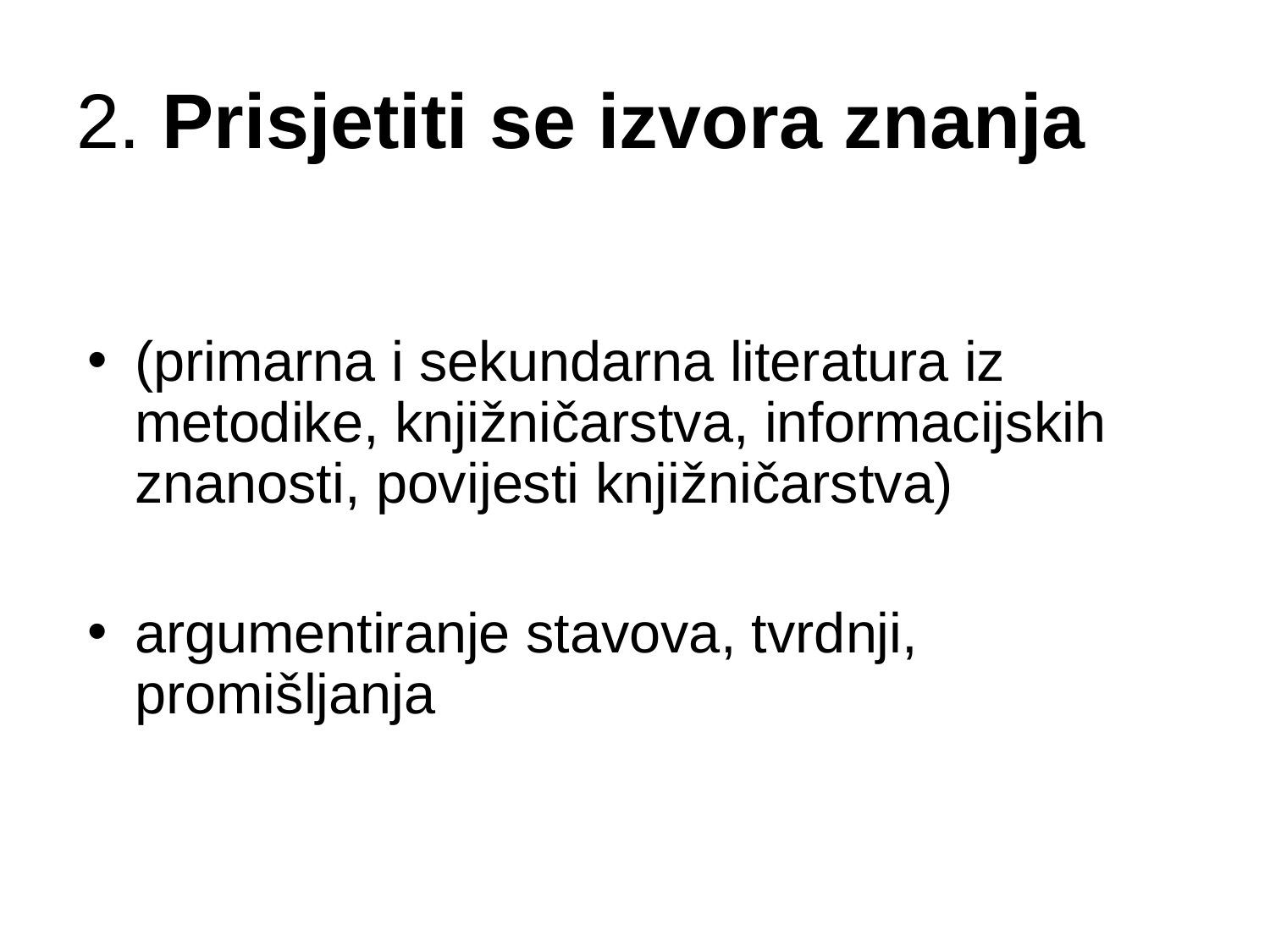

2. Prisjetiti se izvora znanja
(primarna i sekundarna literatura iz  metodike, knjižničarstva, informacijskih znanosti, povijesti knjižničarstva)

argumentiranje stavova, tvrdnji, promišljanja